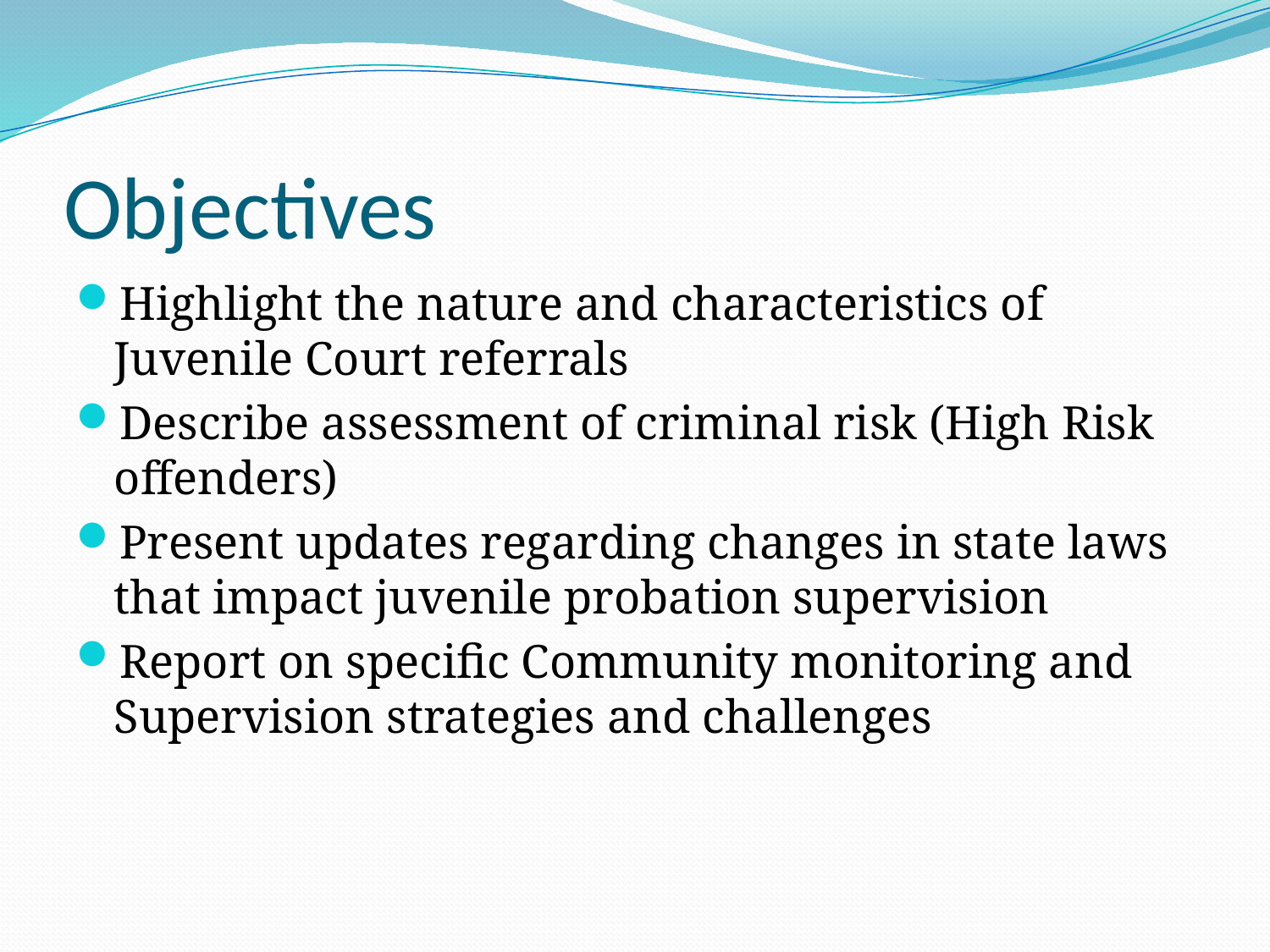

# Objectives
Highlight the nature and characteristics of Juvenile Court referrals
Describe assessment of criminal risk (High Risk offenders)
Present updates regarding changes in state laws that impact juvenile probation supervision
Report on specific Community monitoring and Supervision strategies and challenges